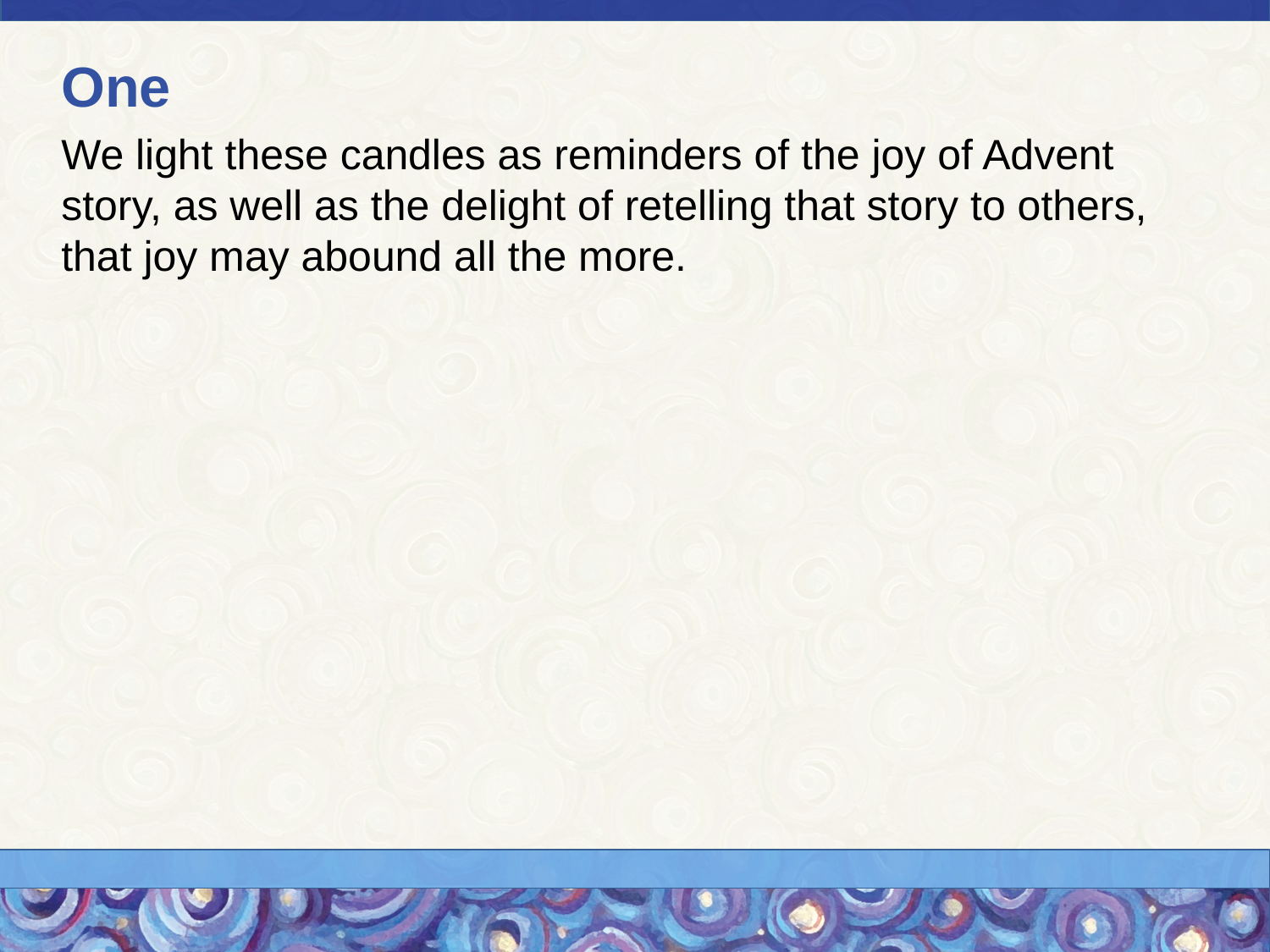

One
We light these candles as reminders of the joy of Advent story, as well as the delight of retelling that story to others, that joy may abound all the more.